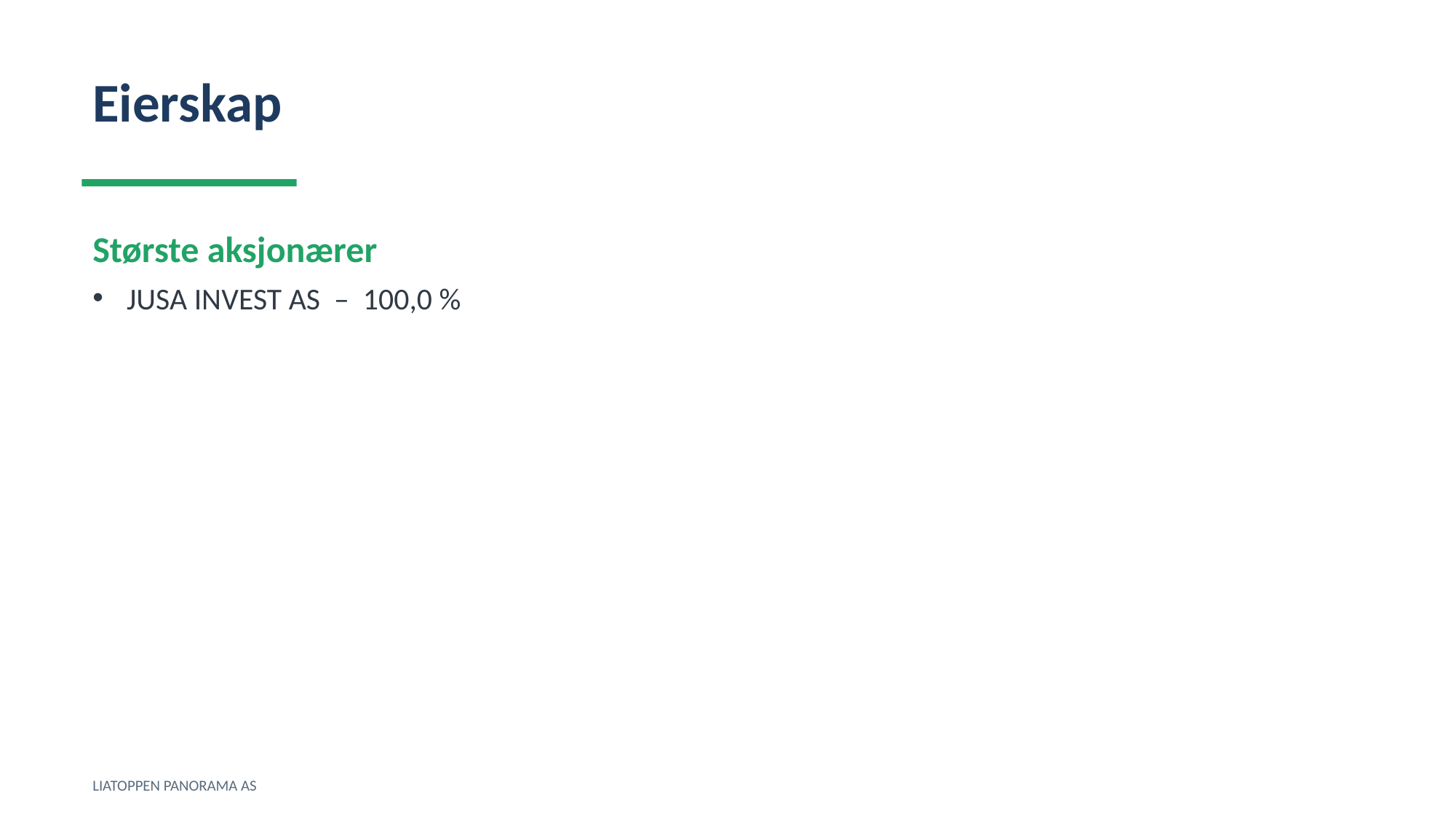

Eierskap

Største aksjonærer
JUSA INVEST AS  –  100,0 %
LIATOPPEN PANORAMA AS